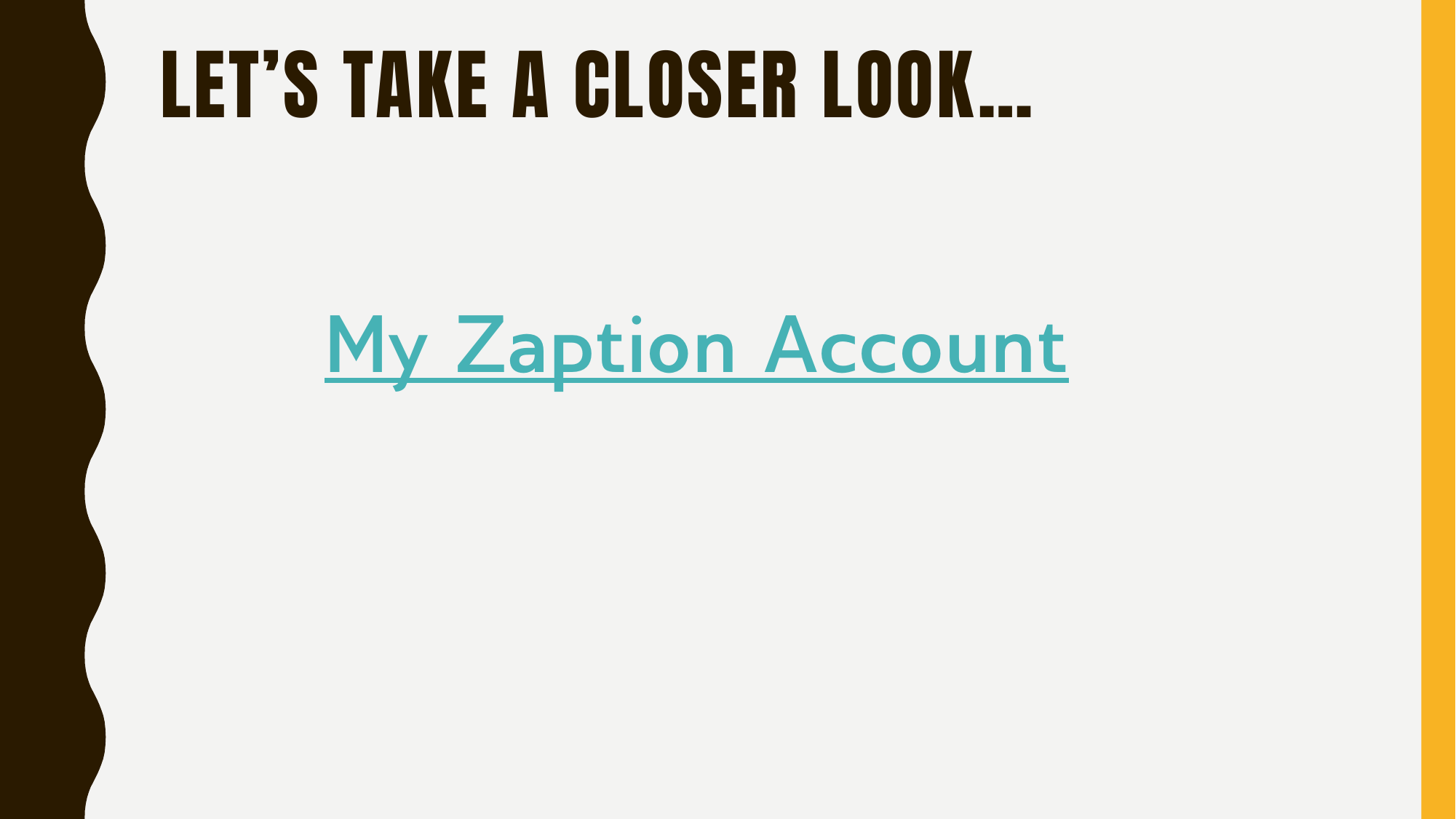

# Let’s take a closer look…
My Zaption Account